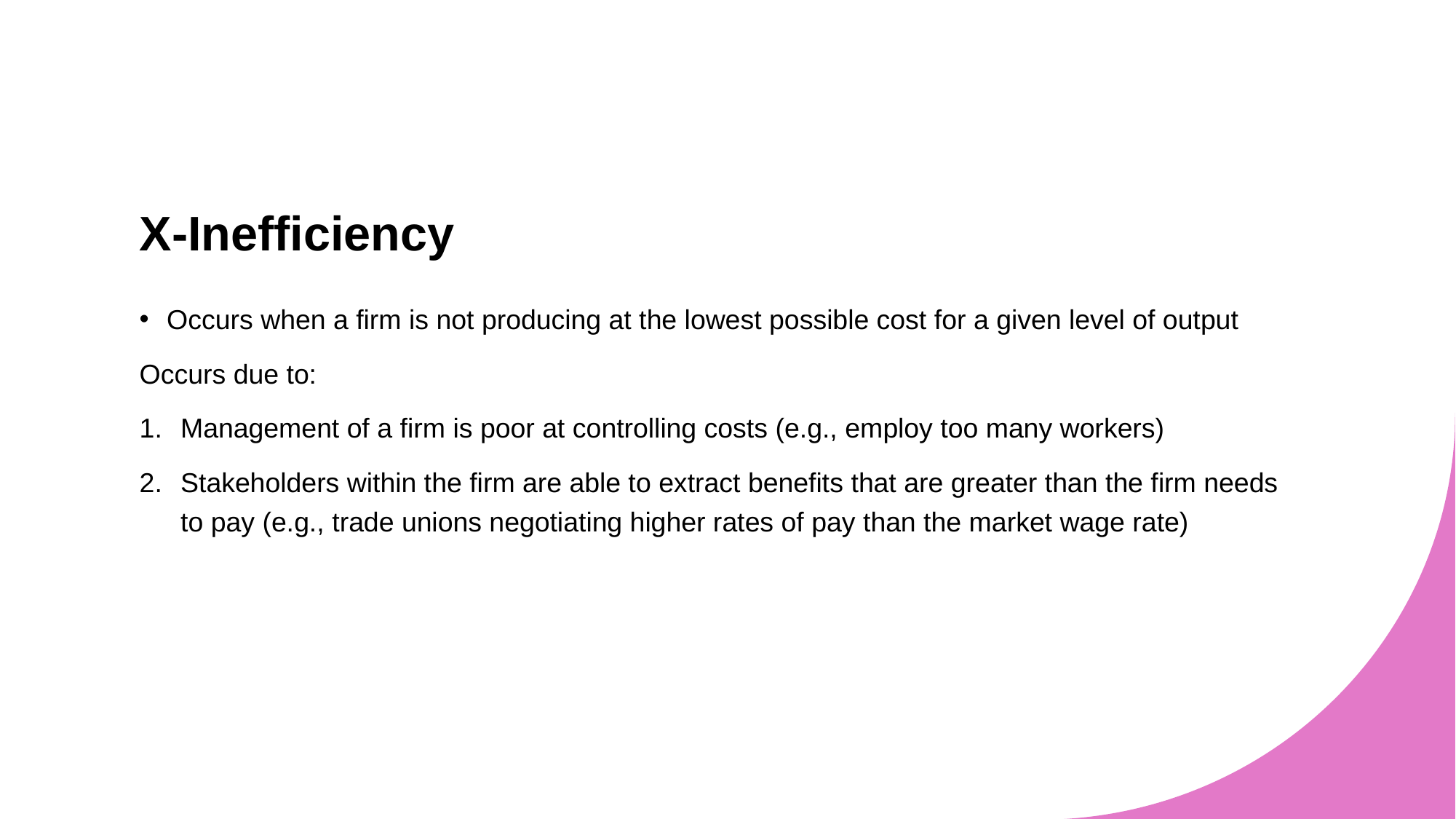

# X-Inefficiency
Occurs when a firm is not producing at the lowest possible cost for a given level of output
Occurs due to:
Management of a firm is poor at controlling costs (e.g., employ too many workers)
Stakeholders within the firm are able to extract benefits that are greater than the firm needs to pay (e.g., trade unions negotiating higher rates of pay than the market wage rate)